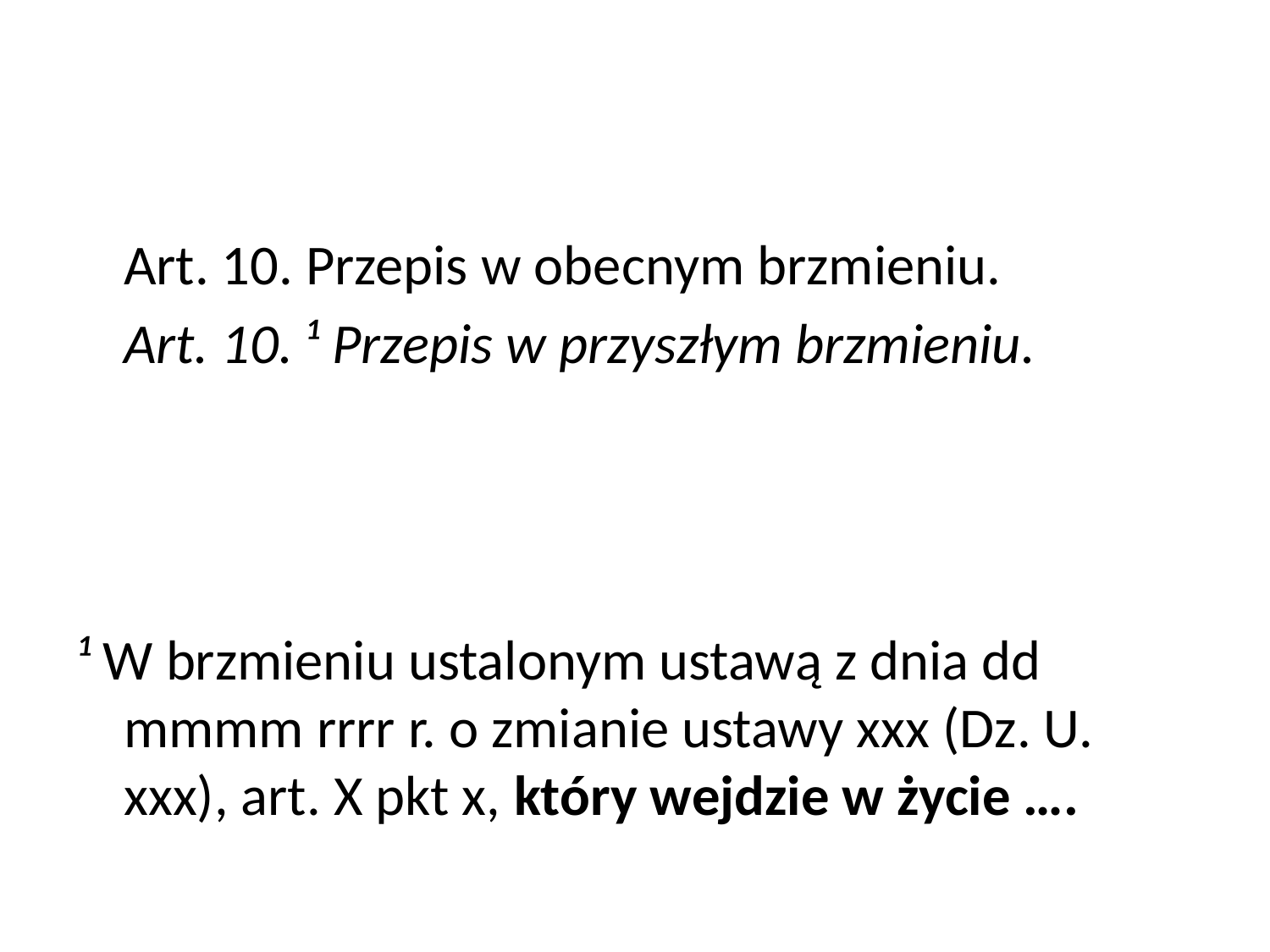

#
	Art. 10. Przepis w obecnym brzmieniu.
	Art. 10. ¹ Przepis w przyszłym brzmieniu.

¹ W brzmieniu ustalonym ustawą z dnia dd mmmm rrrr r. o zmianie ustawy xxx (Dz. U. xxx), art. X pkt x, który wejdzie w życie ….